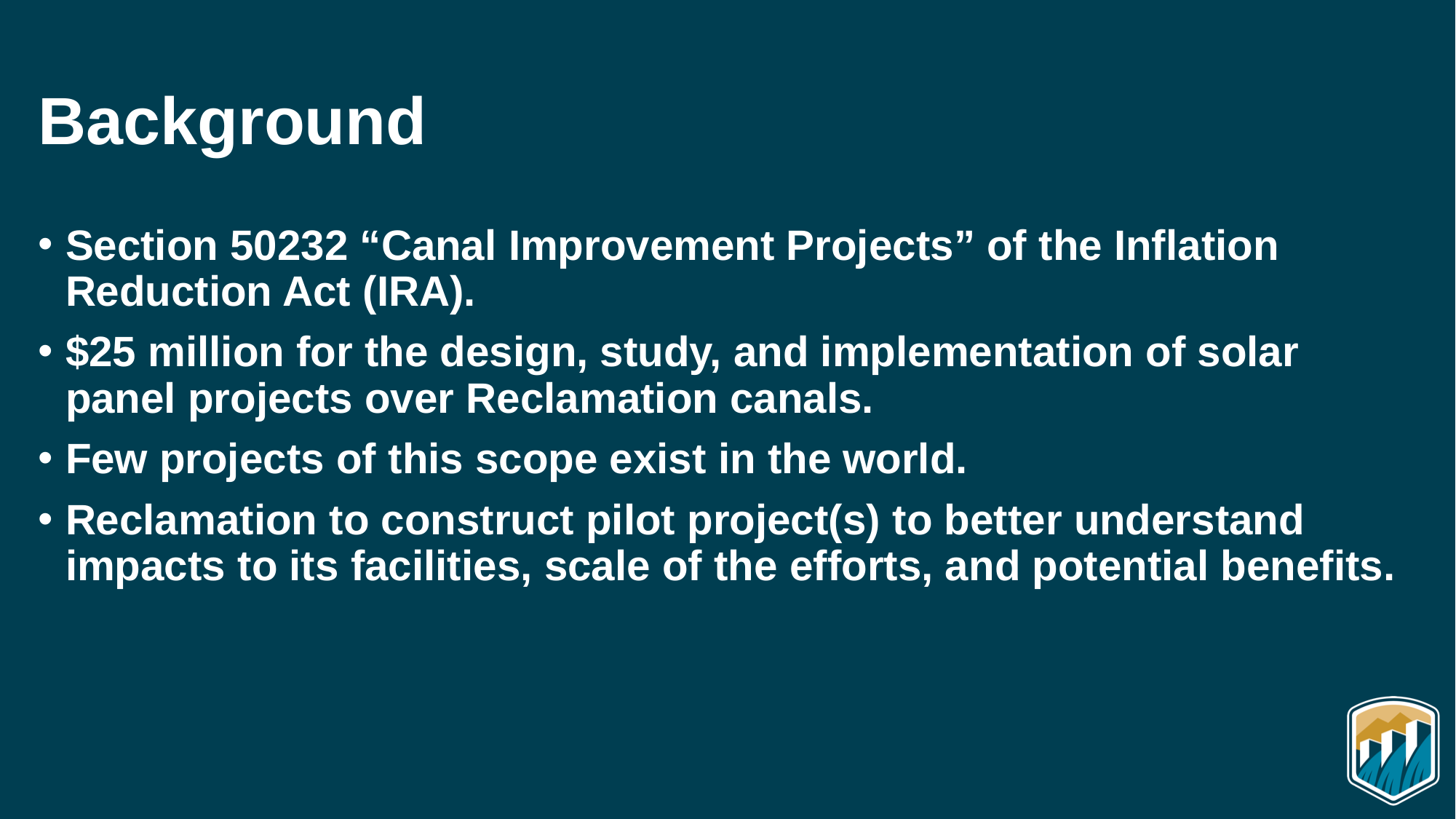

# Background
Section 50232 “Canal Improvement Projects” of the Inflation Reduction Act (IRA).
$25 million for the design, study, and implementation of solar panel projects over Reclamation canals.
Few projects of this scope exist in the world.
Reclamation to construct pilot project(s) to better understand impacts to its facilities, scale of the efforts, and potential benefits.